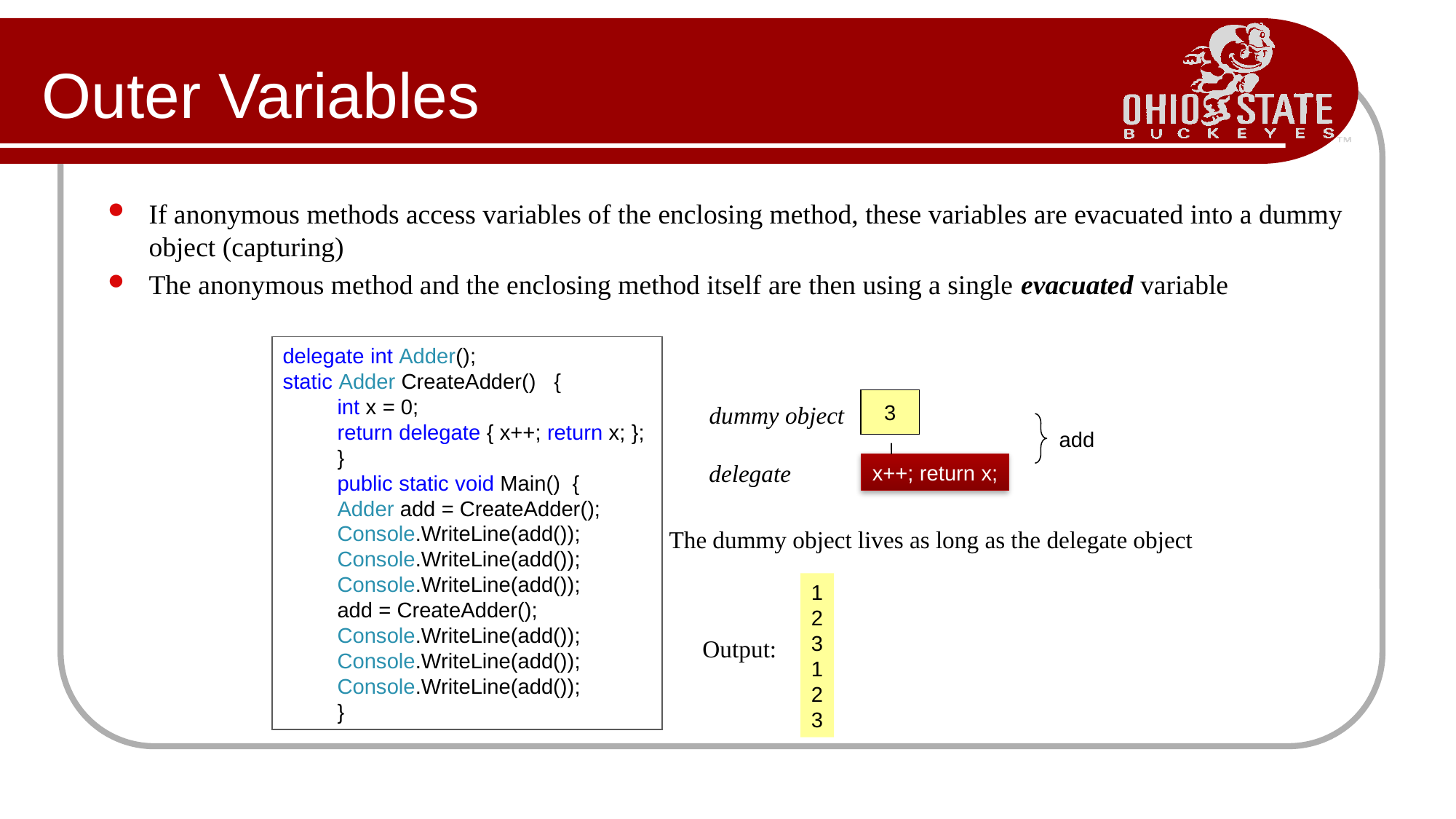

# Outer Variables
If anonymous methods access variables of the enclosing method, these variables are evacuated into a dummy object (capturing)
The anonymous method and the enclosing method itself are then using a single evacuated variable
delegate int Adder();
static Adder CreateAdder()   {
int x = 0;
return delegate { x++; return x; };
}
public static void Main()  {
Adder add = CreateAdder();
Console.WriteLine(add());
Console.WriteLine(add());
Console.WriteLine(add());
add = CreateAdder();
Console.WriteLine(add());
Console.WriteLine(add());
Console.WriteLine(add());
}

dummy object
0

add

delegate
x++; return x;
2
3
1
The dummy object lives as long as the delegate object
1
2
3
1
2
3
Output: